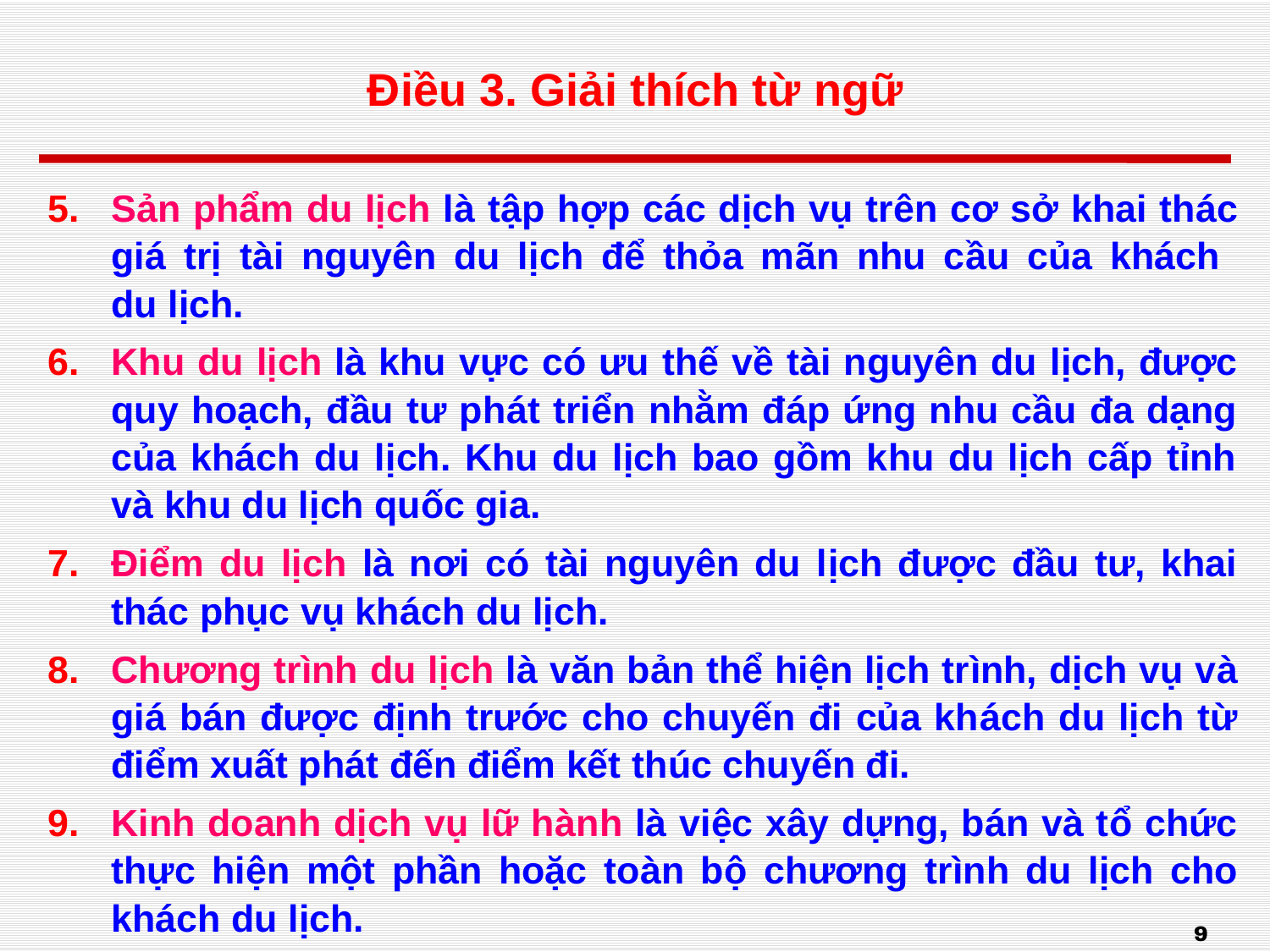

# Điều 3. Giải thích từ ngữ
Sản phẩm du lịch là tập hợp các dịch vụ trên cơ sở khai thác giá trị tài nguyên du lịch để thỏa mãn nhu cầu của khách
du lịch.
Khu du lịch là khu vực có ưu thế về tài nguyên du lịch, được quy hoạch, đầu tư phát triển nhằm đáp ứng nhu cầu đa dạng của khách du lịch. Khu du lịch bao gồm khu du lịch cấp tỉnh và khu du lịch quốc gia.
Điểm du lịch là nơi có tài nguyên du lịch được đầu tư, khai thác phục vụ khách du lịch.
Chương trình du lịch là văn bản thể hiện lịch trình, dịch vụ và giá bán được định trước cho chuyến đi của khách du lịch từ điểm xuất phát đến điểm kết thúc chuyến đi.
Kinh doanh dịch vụ lữ hành là việc xây dựng, bán và tổ chức thực hiện một phần hoặc toàn bộ chương trình du lịch cho khách du lịch.